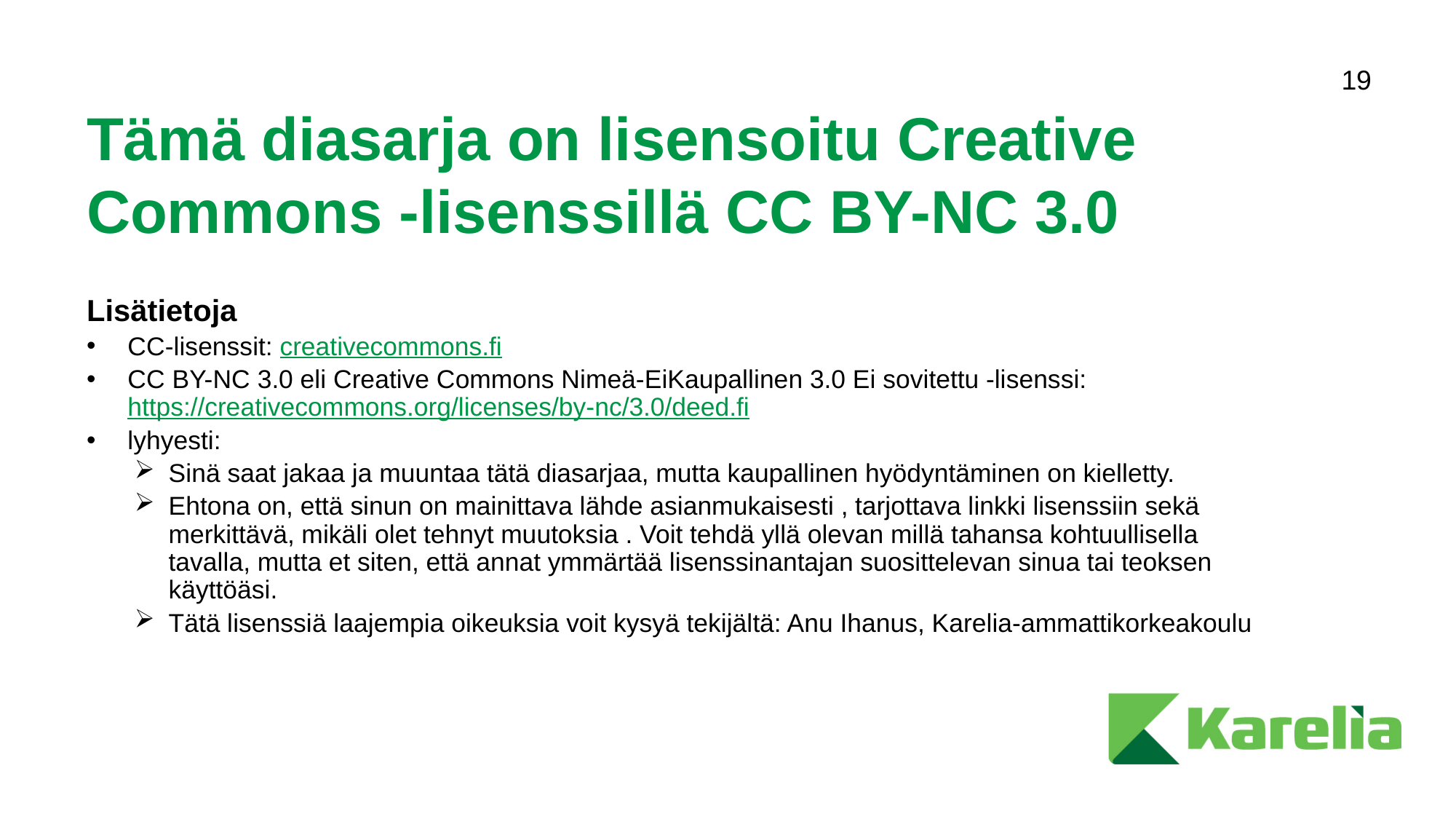

# Tämä diasarja on lisensoitu Creative  Commons -lisenssillä CC BY-NC 3.0
Lisätietoja
CC-lisenssit: creativecommons.fi
CC BY-NC 3.0 eli Creative Commons Nimeä-EiKaupallinen 3.0 Ei sovitettu -lisenssi: https://creativecommons.org/licenses/by-nc/3.0/deed.fi
lyhyesti:
Sinä saat jakaa ja muuntaa tätä diasarjaa, mutta kaupallinen hyödyntäminen on kielletty.
Ehtona on, että sinun on mainittava lähde asianmukaisesti , tarjottava linkki lisenssiin sekä merkittävä, mikäli olet tehnyt muutoksia . Voit tehdä yllä olevan millä tahansa kohtuullisella tavalla, mutta et siten, että annat ymmärtää lisenssinantajan suosittelevan sinua tai teoksen käyttöäsi.
Tätä lisenssiä laajempia oikeuksia voit kysyä tekijältä: Anu Ihanus, Karelia-ammattikorkeakoulu